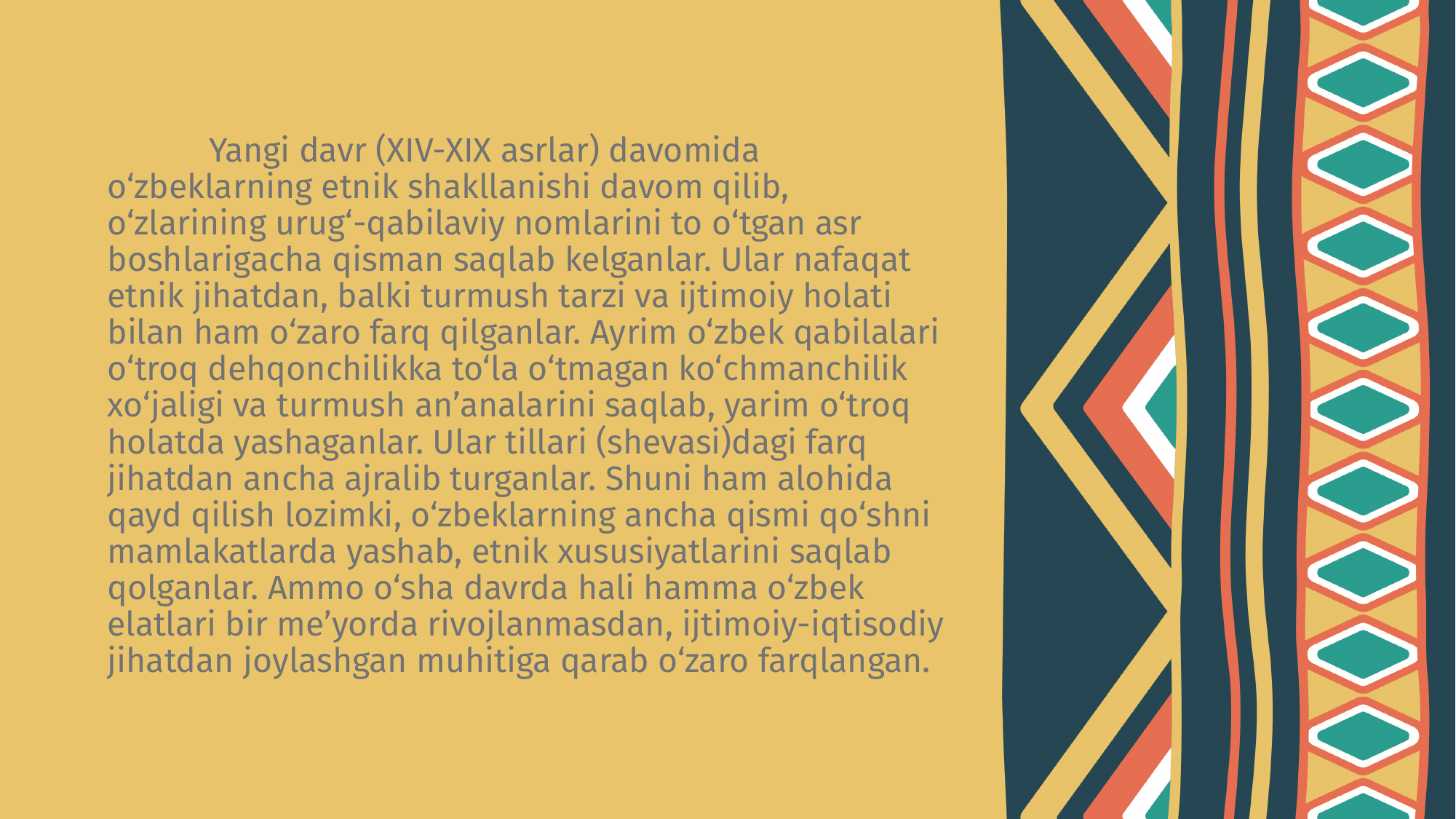

Yangi davr (XIV-XIX asrlar) davomida o‘zbeklarning etnik shakllanishi davom qilib, o‘zlarining urug‘-qabilaviy nomlarini to o‘tgan asr boshlarigacha qisman saqlab kelganlar. Ular nafaqat etnik jihatdan, balki turmush tarzi va ijtimoiy holati bilan ham o‘zaro farq qilganlar. Ayrim o‘zbek qabilalari o‘troq dehqonchilikka to‘la o‘tmagan ko‘chmanchilik xo‘jaligi va turmush an’analarini saqlab, yarim o‘troq holatda yashaganlar. Ular tillari (shevasi)dagi farq jihatdan ancha ajralib turganlar. Shuni ham alohida qayd qilish lozimki, o‘zbeklarning ancha qismi qo‘shni mamlakatlarda yashab, etnik xususiyatlarini saqlab qolganlar. Ammo o‘sha davrda hali hamma o‘zbek elatlari bir me’yorda rivojlanmasdan, ijtimoiy-iqtisodiy jihatdan joylashgan muhitiga qarab o‘zaro farqlangan.